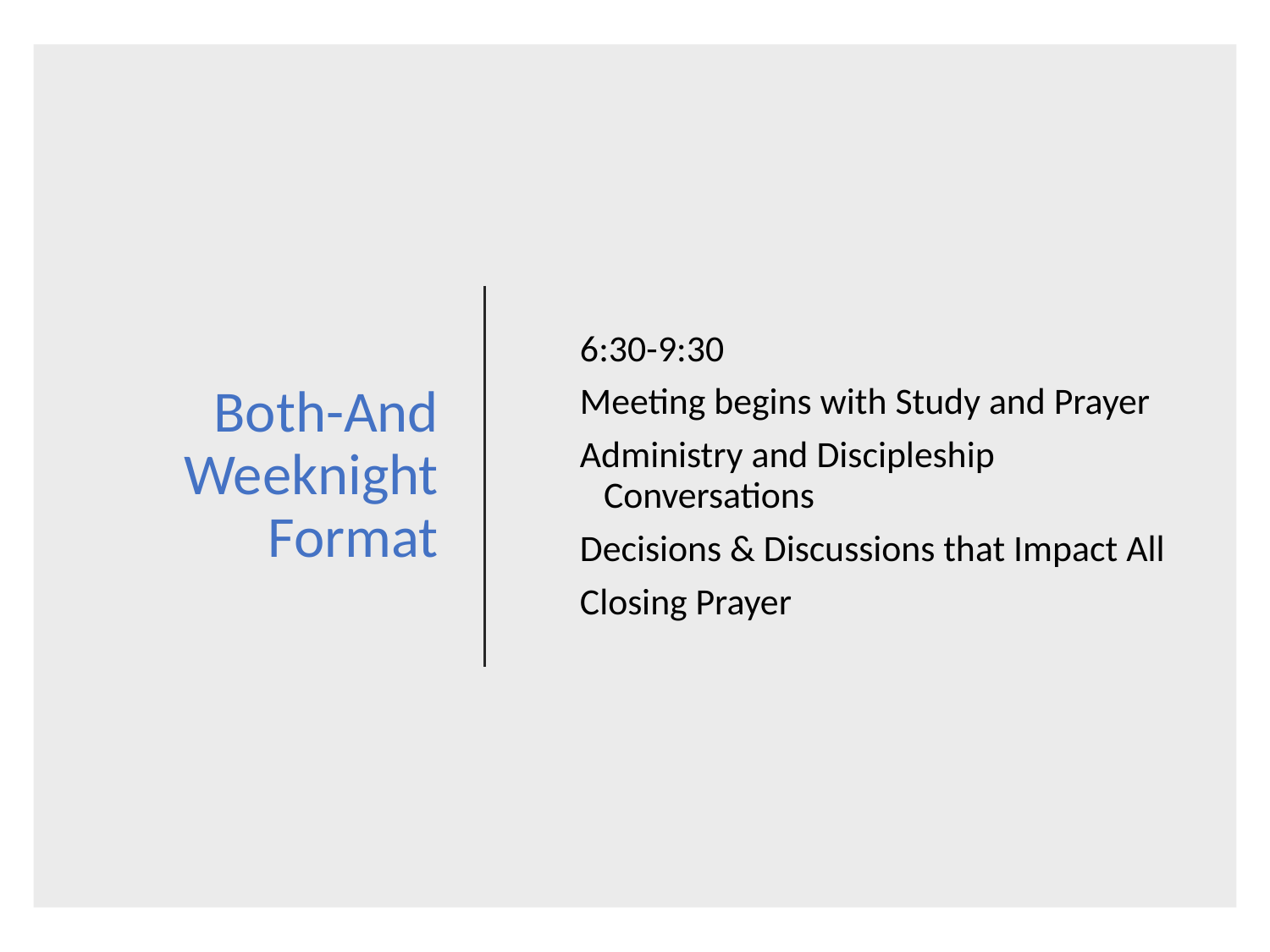

# Both-And Weeknight Format
6:30-9:30
Meeting begins with Study and Prayer
Administry and Discipleship Conversations
Decisions & Discussions that Impact All
Closing Prayer